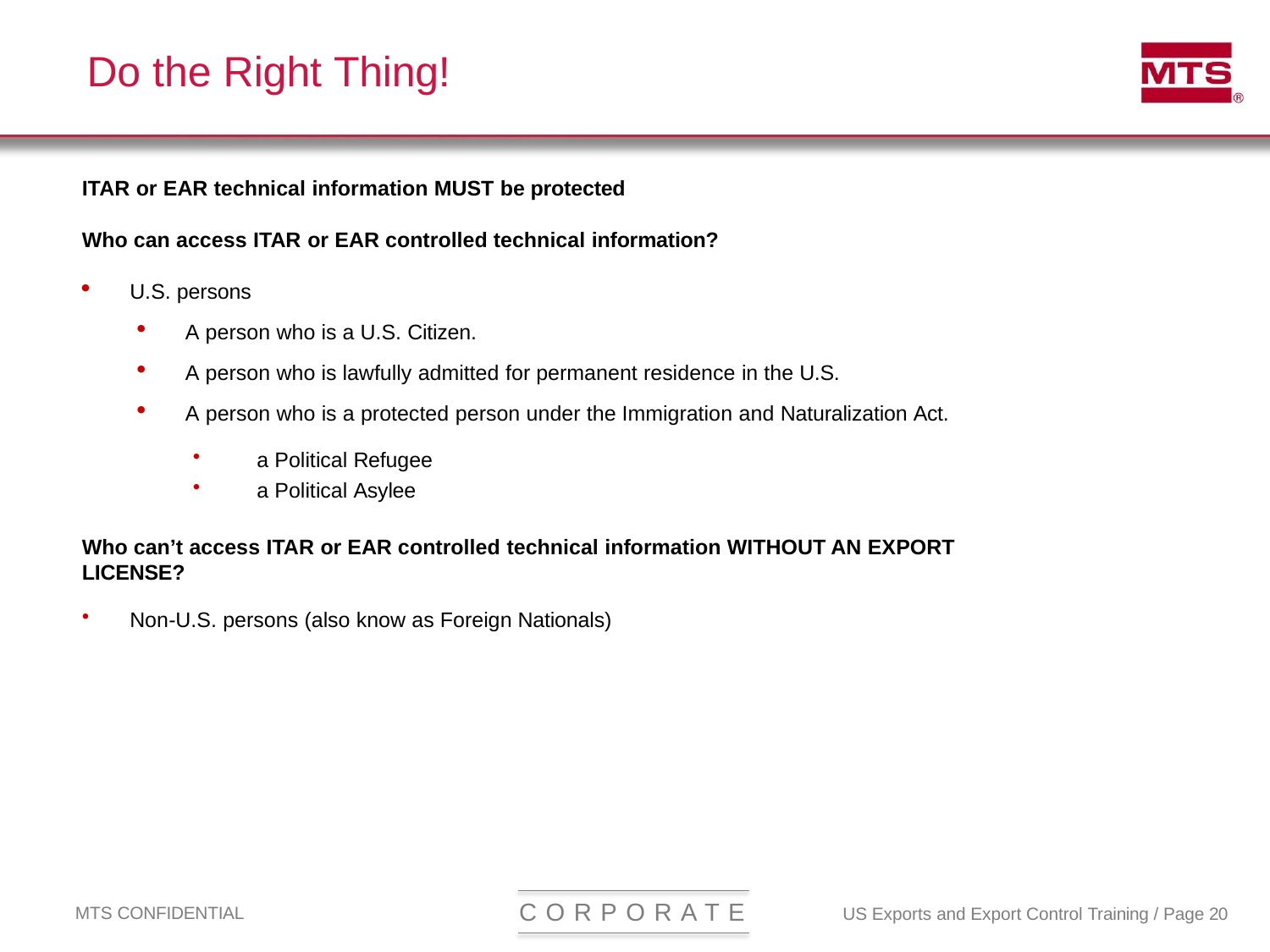

# Do the Right Thing!
ITAR or EAR technical information MUST be protected

Who can access ITAR or EAR controlled technical information?

U.S. persons
A person who is a U.S. Citizen.
A person who is lawfully admitted for permanent residence in the U.S.
A person who is a protected person under the Immigration and Naturalization Act.
a Political Refugee
a Political Asylee

Who can’t access ITAR or EAR controlled technical information WITHOUT AN EXPORT LICENSE?

Non-U.S. persons (also know as Foreign Nationals)

C O R P O R A T E
MTS CONFIDENTIAL
US Exports and Export Control Training / Page 20